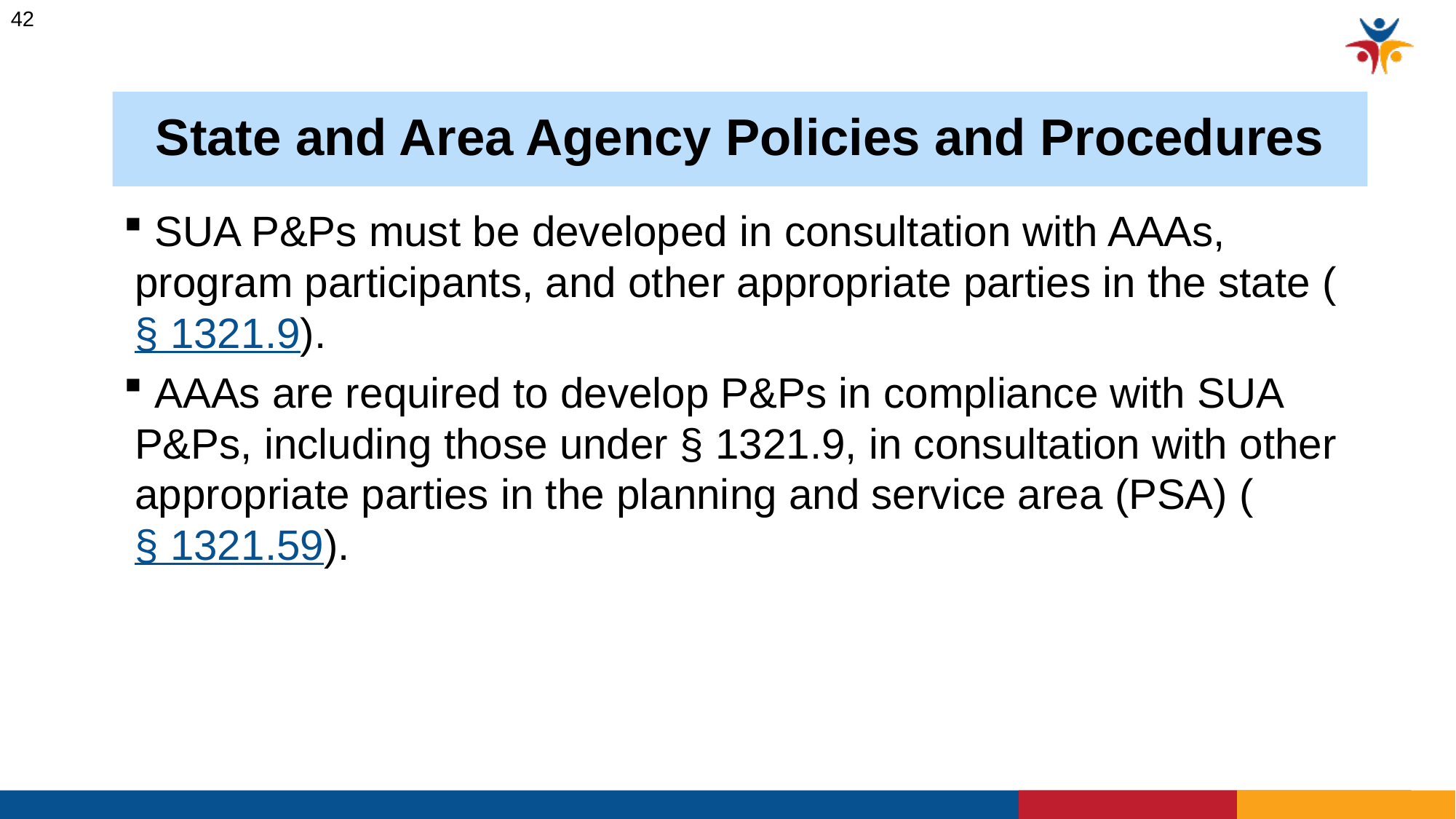

42
# State and Area Agency Policies and Procedures
 SUA P&Ps must be developed in consultation with AAAs, program participants, and other appropriate parties in the state (§ 1321.9).
 AAAs are required to develop P&Ps in compliance with SUA P&Ps, including those under § 1321.9, in consultation with other appropriate parties in the planning and service area (PSA) (§ 1321.59).